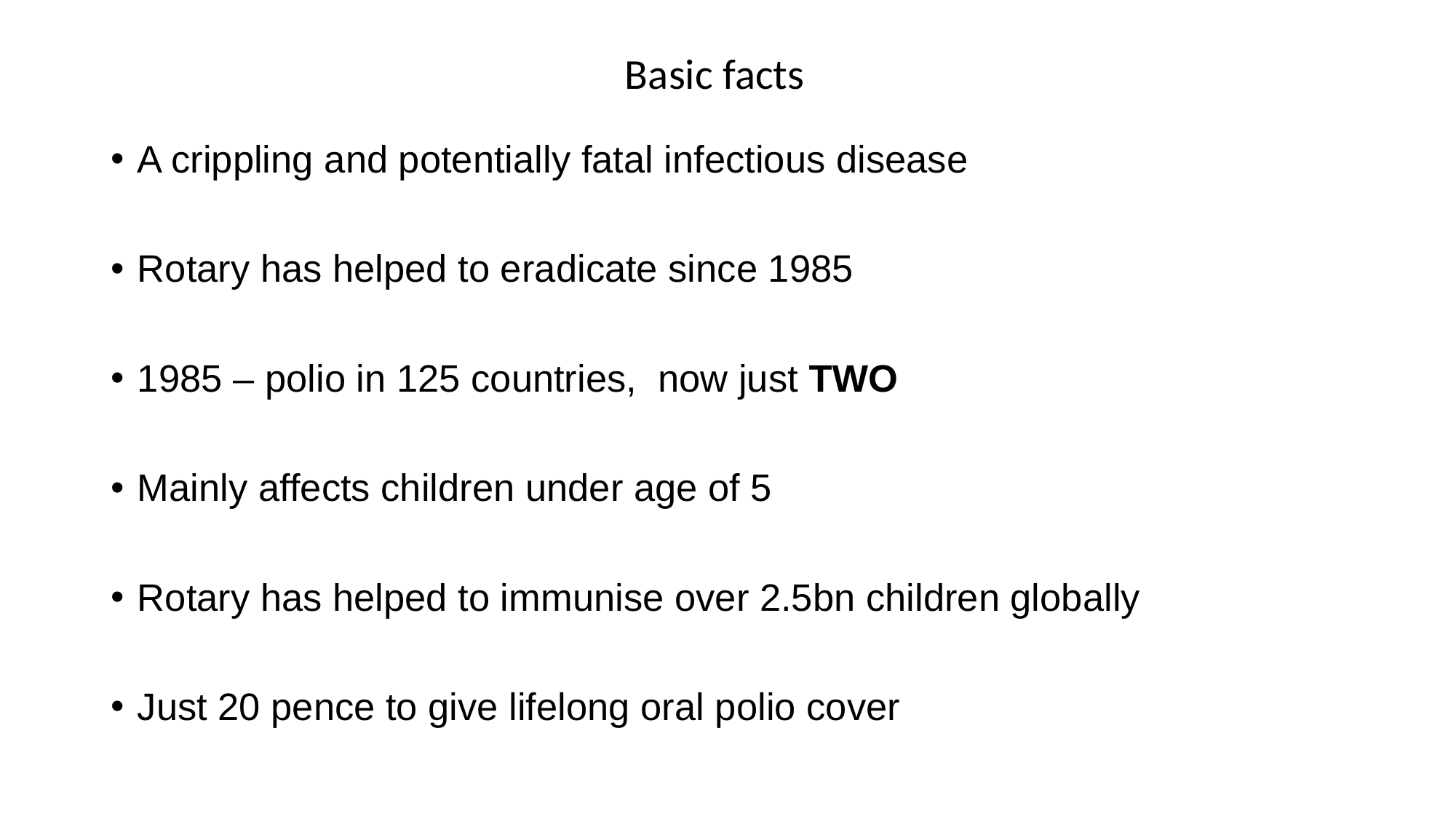

# Basic facts
A crippling and potentially fatal infectious disease

Rotary has helped to eradicate since 1985

1985 – polio in 125 countries,  now just TWO

Mainly affects children under age of 5

Rotary has helped to immunise over 2.5bn children globally

Just 20 pence to give lifelong oral polio cover